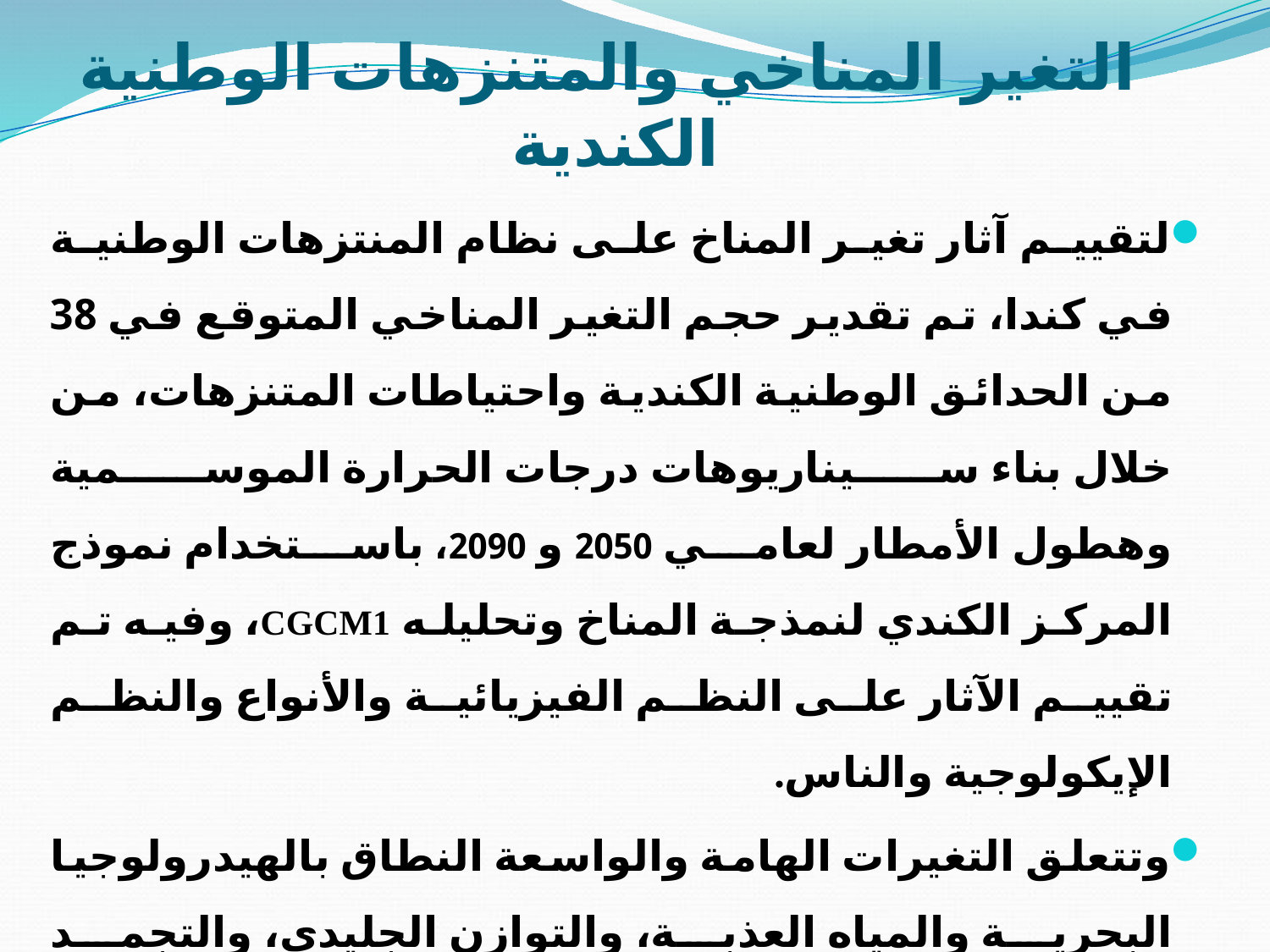

# التغير المناخي والمتنزهات الوطنية الكندية
لتقييم آثار تغير المناخ على نظام المنتزهات الوطنية في كندا، تم تقدير حجم التغير المناخي المتوقع في 38 من الحدائق الوطنية الكندية واحتياطات المتنزهات، من خلال بناء سيناريوهات درجات الحرارة الموسمية وهطول الأمطار لعامي 2050 و 2090، باستخدام نموذج المركز الكندي لنمذجة المناخ وتحليله CGCM1، وفيه تم تقييم الآثار على النظم الفيزيائية والأنواع والنظم الإيكولوجية والناس.
وتتعلق التغيرات الهامة والواسعة النطاق بالهيدرولوجيا البحرية والمياه العذبة، والتوازن الجليدي، والتجمد المتجمد، وزيادة الاضطراب الطبيعي، وموسم الجليد الأقصر، والأنواع الطولية الشمالية والارتفاع، والتحولات الأحيائية، وتغيير أنماط الزيارات. بالإضافة إلى تغيرات إقليمية أخرى على سبيل المثال: هبوط الساحل الشرقي، وارتفاع مستوى سطح البحر، وتعرية السواحل وترسبها، على الرغم من أن الرفع التكتوني ينفي ارتفاع سطح البحر على ساحل المحيط الهادئ.